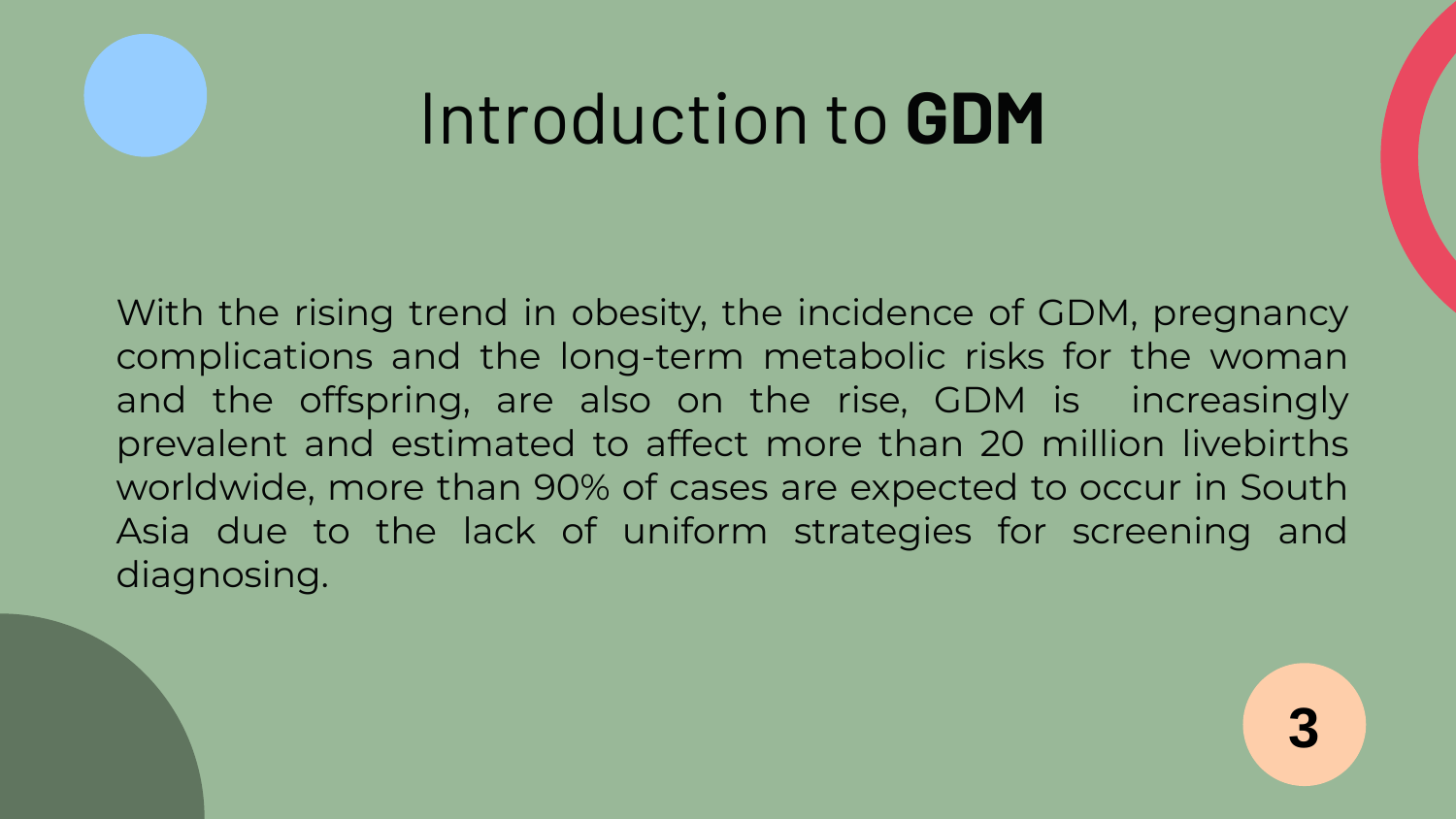

# Introduction to GDM
With the rising trend in obesity, the incidence of GDM, pregnancy complications and the long-term metabolic risks for the woman and the offspring, are also on the rise, GDM is  increasingly prevalent and estimated to affect more than 20 million livebirths worldwide, more than 90% of cases are expected to occur in South Asia due to the lack of uniform strategies for screening and diagnosing.
3